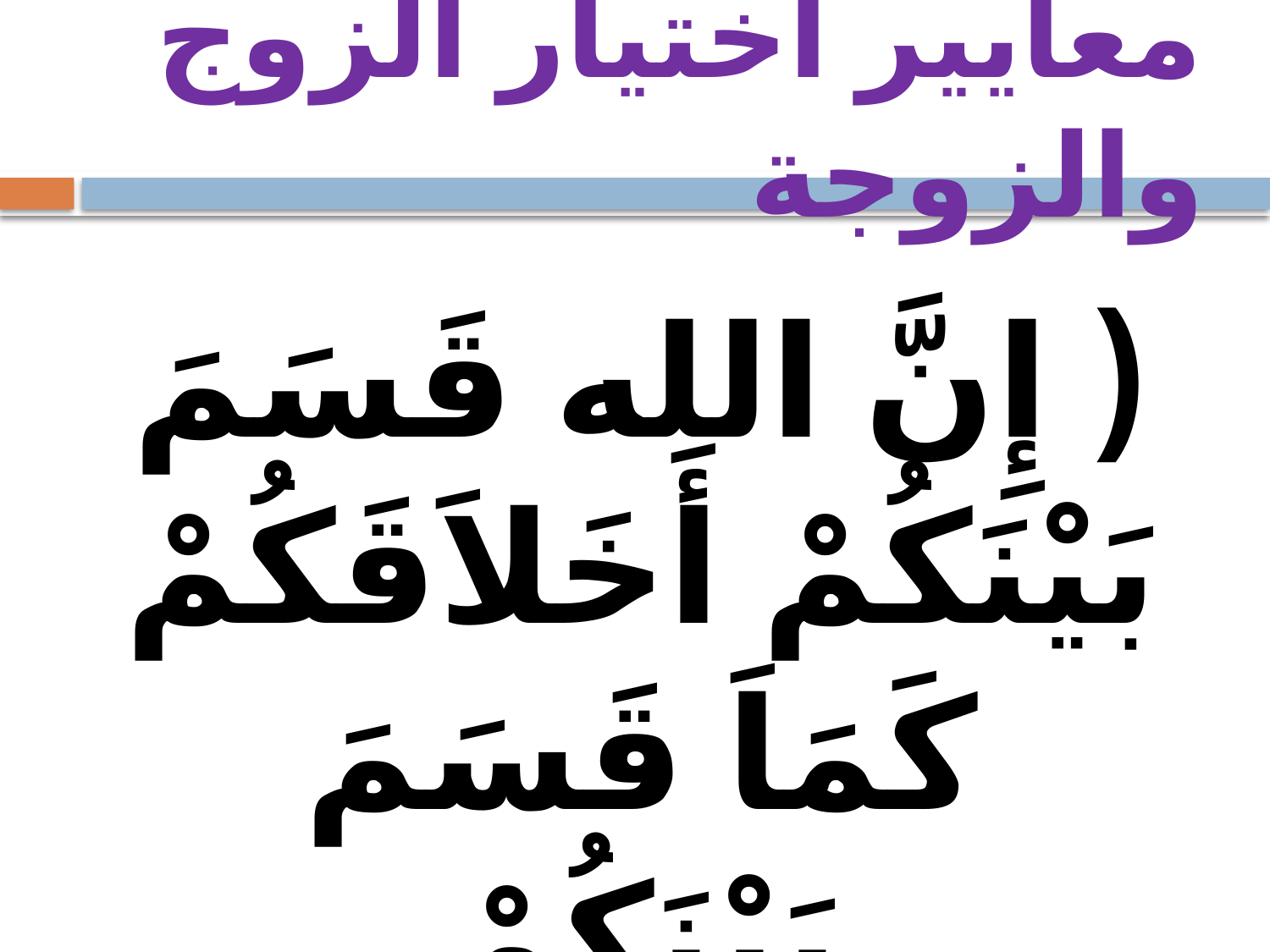

# معايير اختيار الزوج والزوجة
( إِنَّ الله قَسَمَ بَيْنَكُمْ أَخَلاَقَكُمْ كَمَاَ قَسَمَ بَيْنَكُمْ أَرْزَاقَكُمْ )